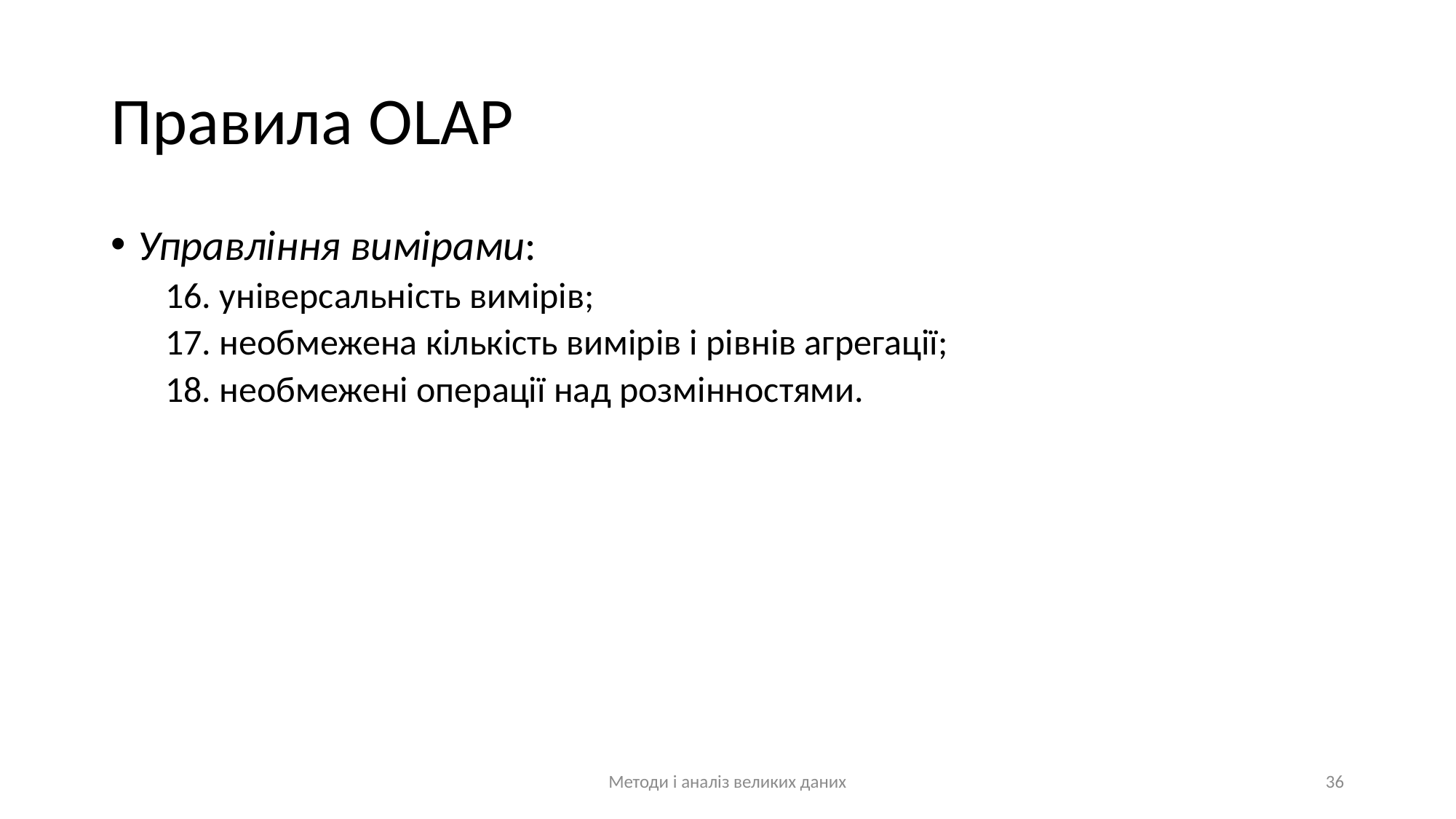

# Правила OLAP
Управління вимірами:
16. універсальність вимірів;
17. необмежена кількість вимірів і рівнів агрегації;
18. необмежені операції над розмінностями.

Методи і аналіз великих даних
36